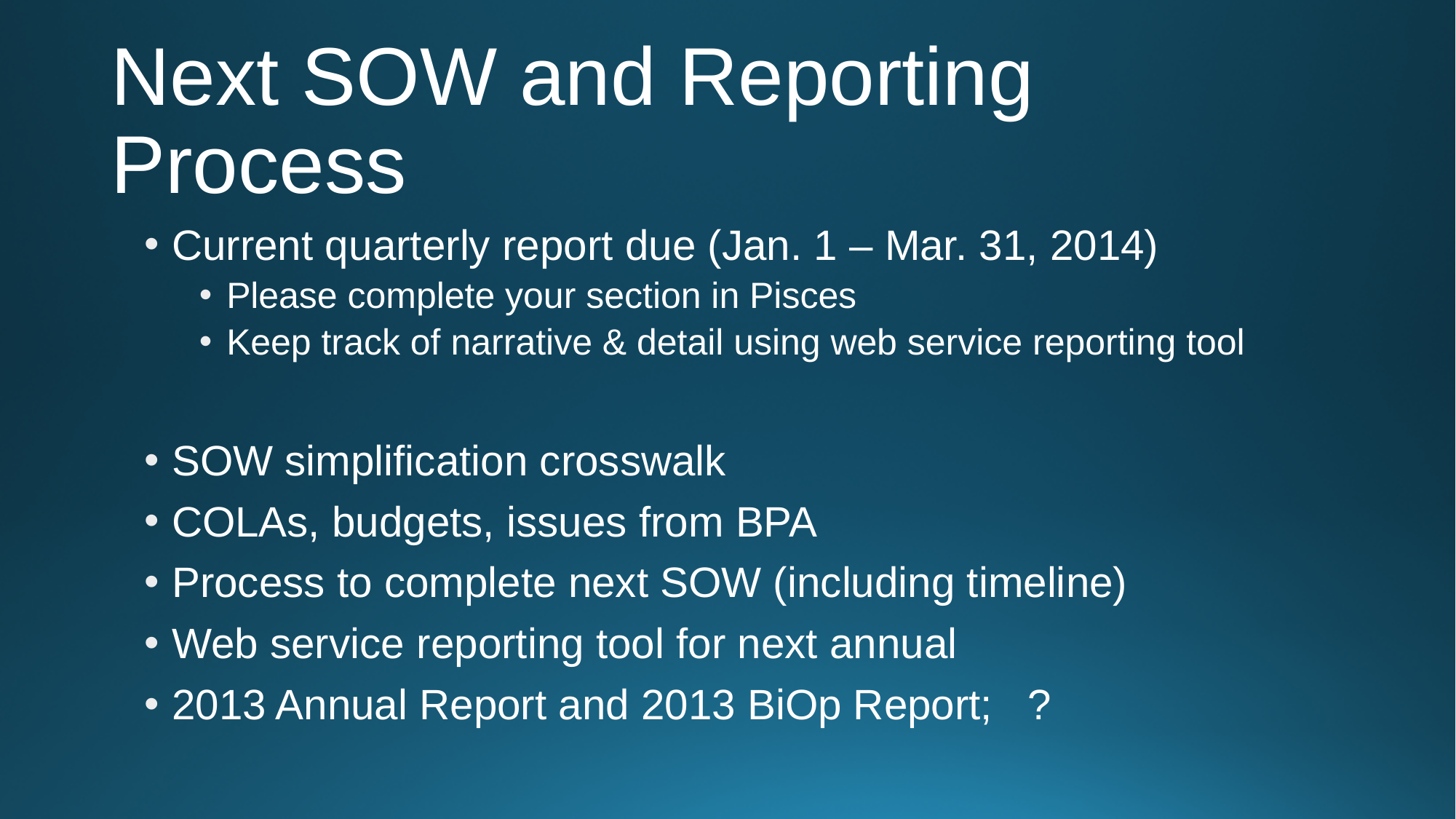

# Next SOW and Reporting Process
Current quarterly report due (Jan. 1 – Mar. 31, 2014)
Please complete your section in Pisces
Keep track of narrative & detail using web service reporting tool

SOW simplification crosswalk
COLAs, budgets, issues from BPA
Process to complete next SOW (including timeline)
Web service reporting tool for next annual
2013 Annual Report and 2013 BiOp Report;   ?